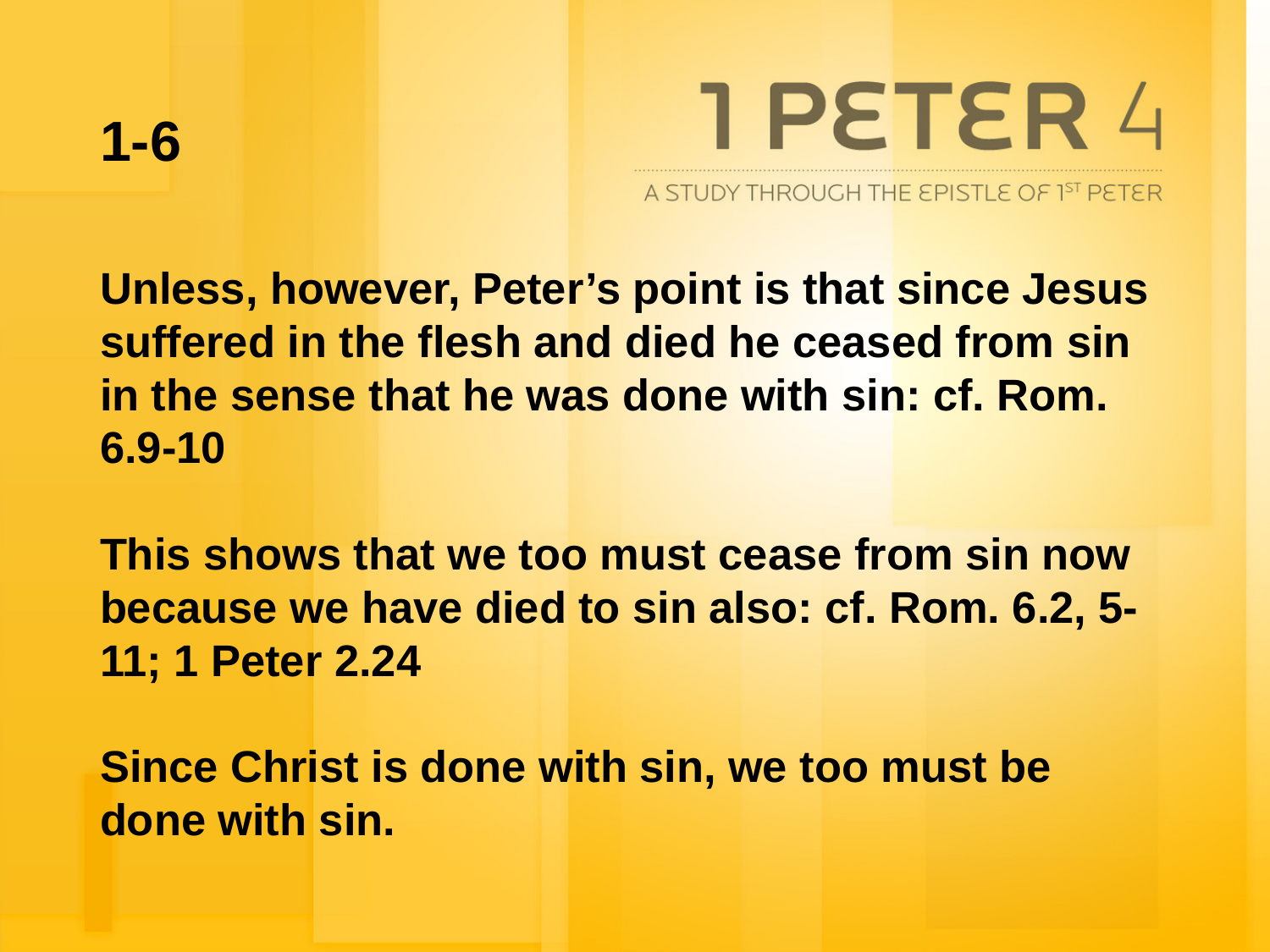

# 1-6
Unless, however, Peter’s point is that since Jesus suffered in the flesh and died he ceased from sin in the sense that he was done with sin: cf. Rom. 6.9-10

This shows that we too must cease from sin now because we have died to sin also: cf. Rom. 6.2, 5-11; 1 Peter 2.24

Since Christ is done with sin, we too must be done with sin.